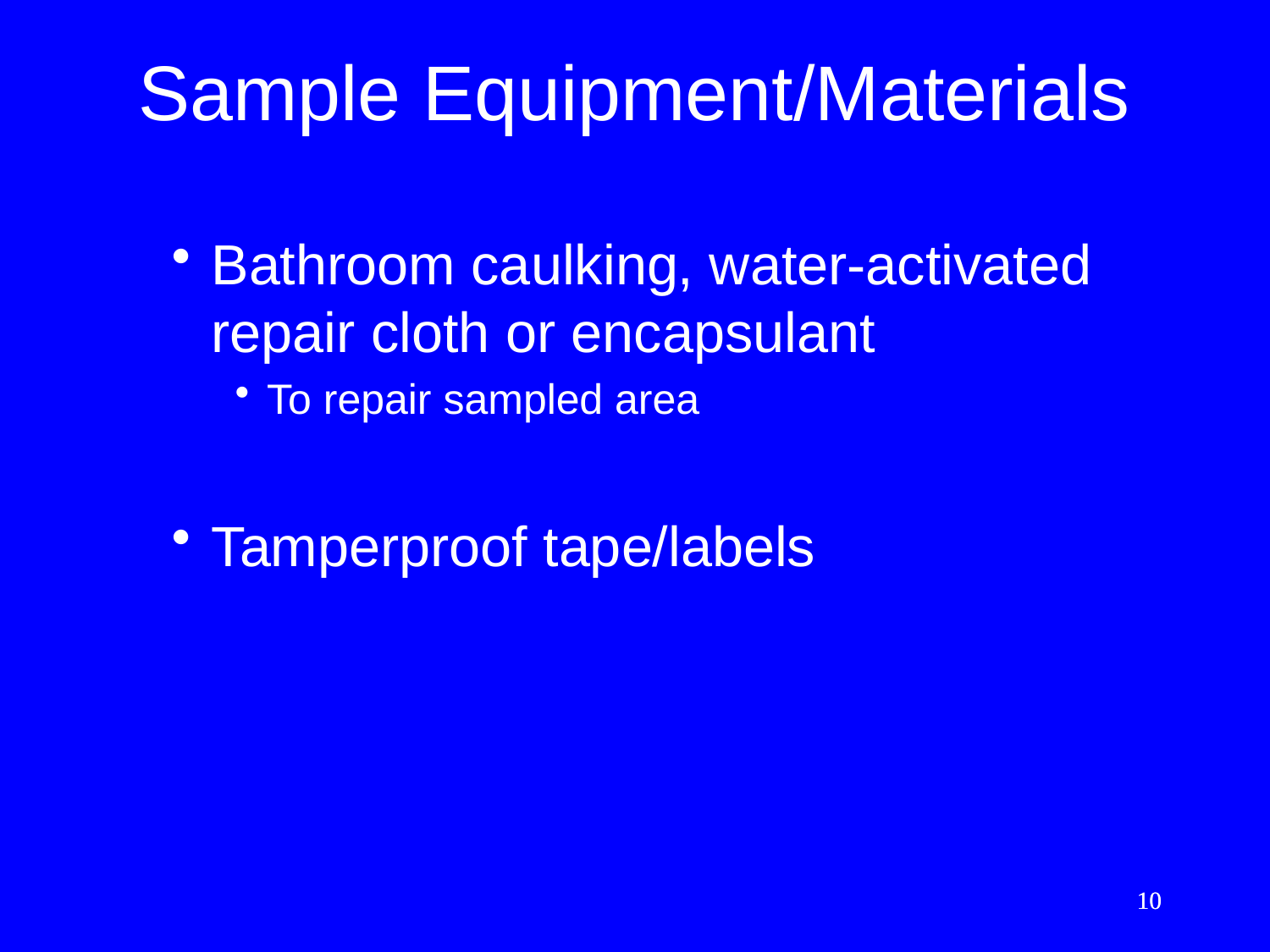

# Sample Equipment/Materials
Bathroom caulking, water-activated repair cloth or encapsulant
To repair sampled area

Tamperproof tape/labels

10
10